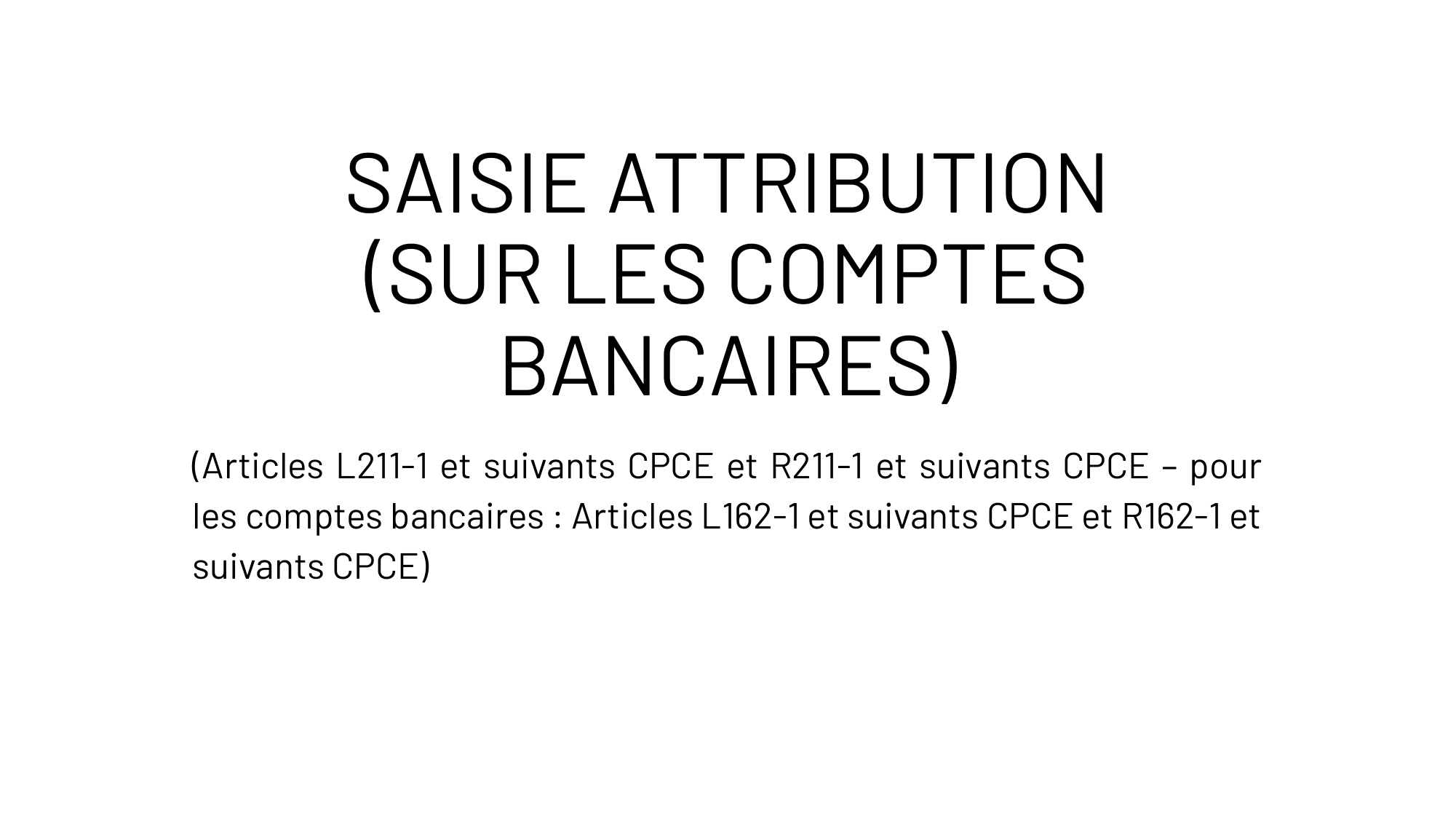

# SAISIE ATTRIBUTION (SUR LES COMPTES BANCAIRES)
(Articles L211-1 et suivants CPCE et R211-1 et suivants CPCE – pour les comptes bancaires : Articles L162-1 et suivants CPCE et R162-1 et suivants CPCE)